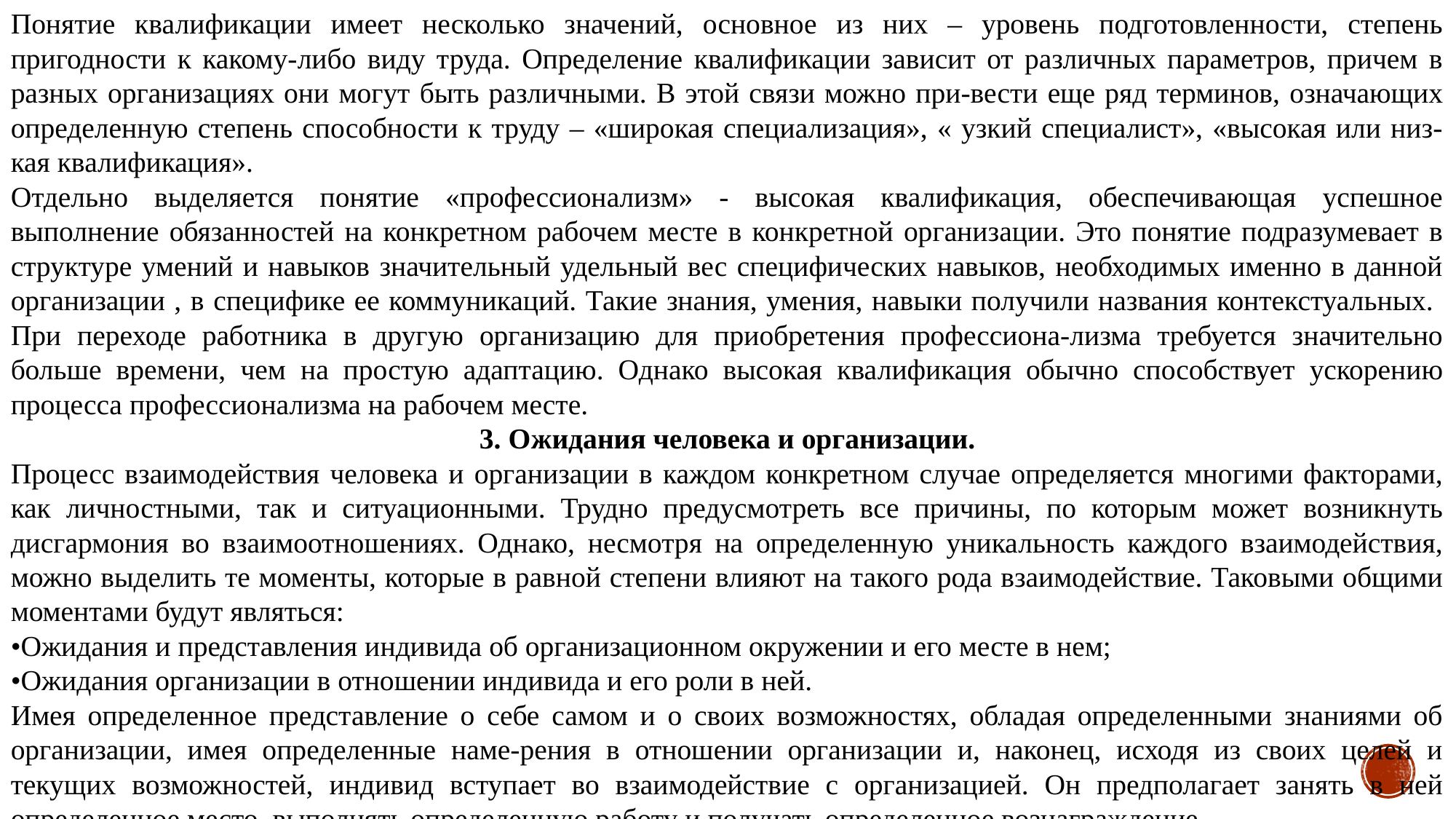

Понятие квалификации имеет несколько значений, основное из них – уровень подготовленности, степень пригодности к какому-либо виду труда. Определение квалификации зависит от различных параметров, причем в разных организациях они могут быть различными. В этой связи можно при-вести еще ряд терминов, означающих определенную степень способности к труду – «широкая специализация», « узкий специалист», «высокая или низ-кая квалификация».
Отдельно выделяется понятие «профессионализм» - высокая квалификация, обеспечивающая успешное выполнение обязанностей на конкретном рабочем месте в конкретной организации. Это понятие подразумевает в структуре умений и навыков значительный удельный вес специфических навыков, необходимых именно в данной организации , в специфике ее коммуникаций. Такие знания, умения, навыки получили названия контекстуальных.  При переходе работника в другую организацию для приобретения профессиона-лизма требуется значительно больше времени, чем на простую адаптацию. Однако высокая квалификация обычно способствует ускорению процесса профессионализма на рабочем месте.
3. Ожидания человека и организации.
Процесс взаимодействия человека и организации в каждом конкретном случае определяется многими факторами, как личностными, так и ситуационными. Трудно предусмотреть все причины, по которым может возникнуть дисгармония во взаимоотношениях. Однако, несмотря на определенную уникальность каждого взаимодействия, можно выделить те моменты, которые в равной степени влияют на такого рода взаимодействие. Таковыми общими моментами будут являться:
•Ожидания и представления индивида об организационном окружении и его месте в нем;
•Ожидания организации в отношении индивида и его роли в ней.
Имея определенное представление о себе самом и о своих возможностях, обладая определенными знаниями об организации, имея определенные наме-рения в отношении организации и, наконец, исходя из своих целей и текущих возможностей, индивид вступает во взаимодействие с организацией. Он предполагает занять в ней определенное место, выполнять определенную работу и получать определенное вознаграждение.